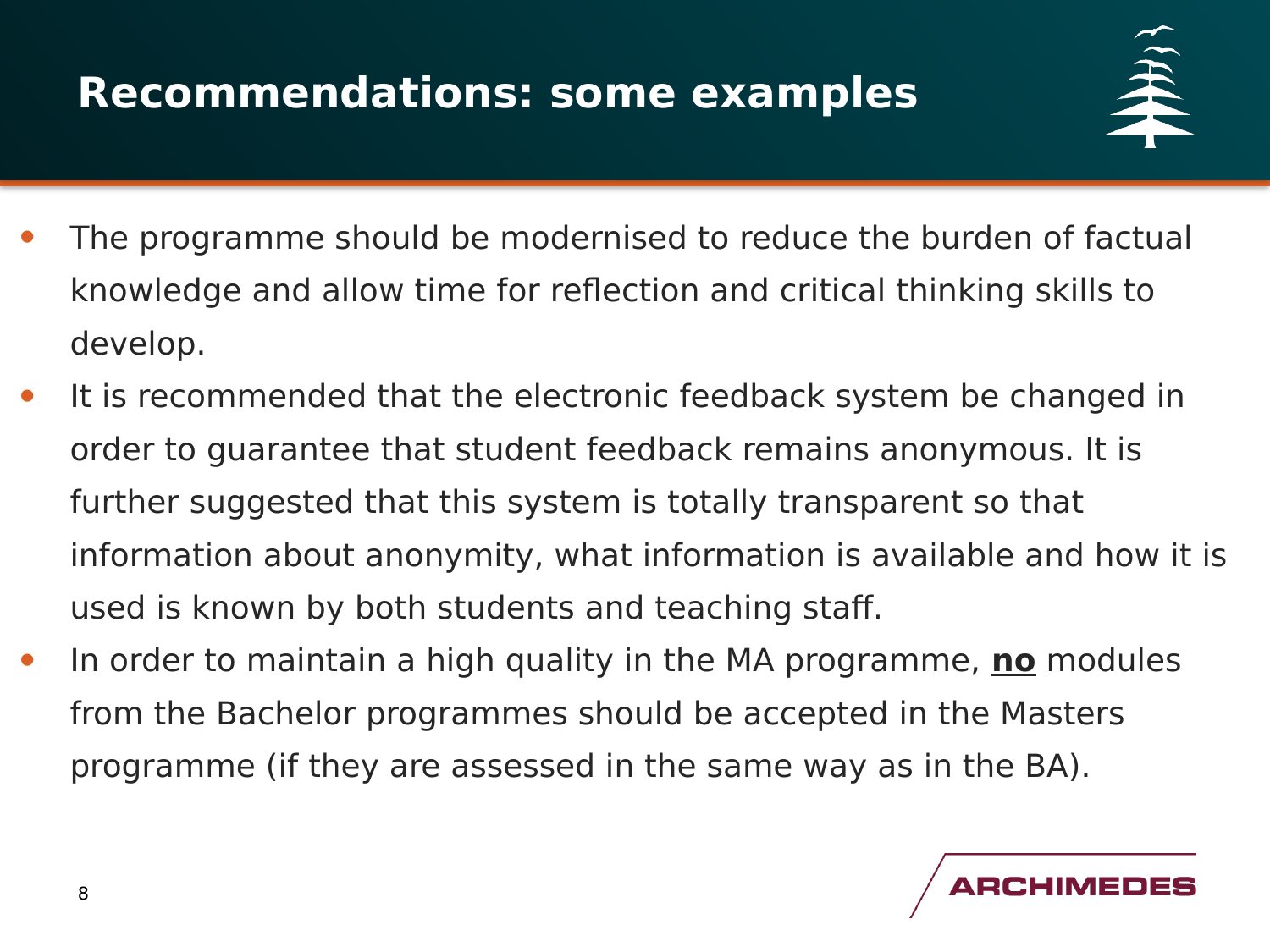

# Recommendations: some examples
The programme should be modernised to reduce the burden of factual knowledge and allow time for reflection and critical thinking skills to develop.
It is recommended that the electronic feedback system be changed in order to guarantee that student feedback remains anonymous. It is further suggested that this system is totally transparent so that information about anonymity, what information is available and how it is used is known by both students and teaching staff.
In order to maintain a high quality in the MA programme, no modules from the Bachelor programmes should be accepted in the Masters programme (if they are assessed in the same way as in the BA).
8